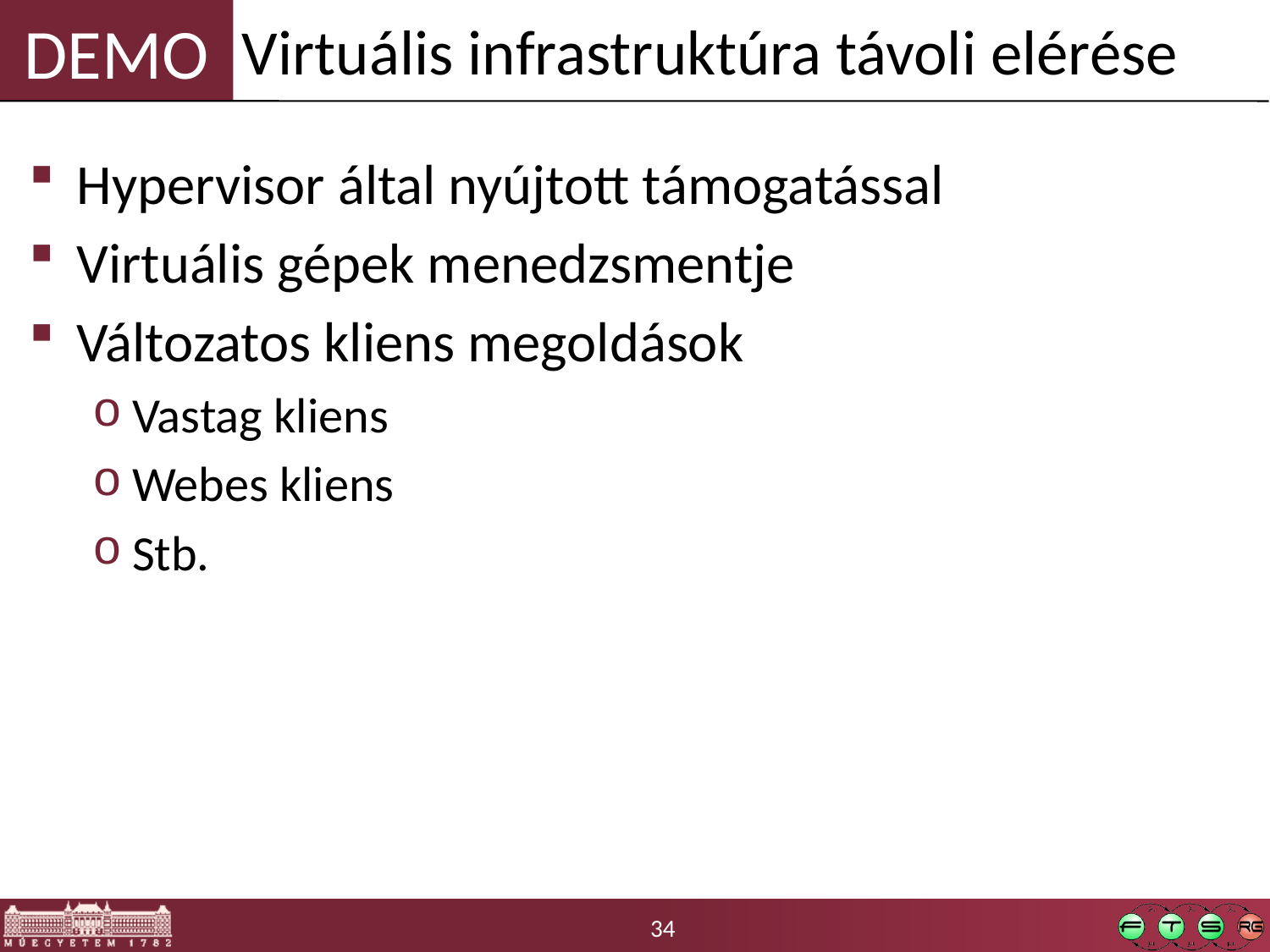

Virtuális infrastruktúra távoli elérése
Hypervisor által nyújtott támogatással
Virtuális gépek menedzsmentje
Változatos kliens megoldások
Vastag kliens
Webes kliens
Stb.